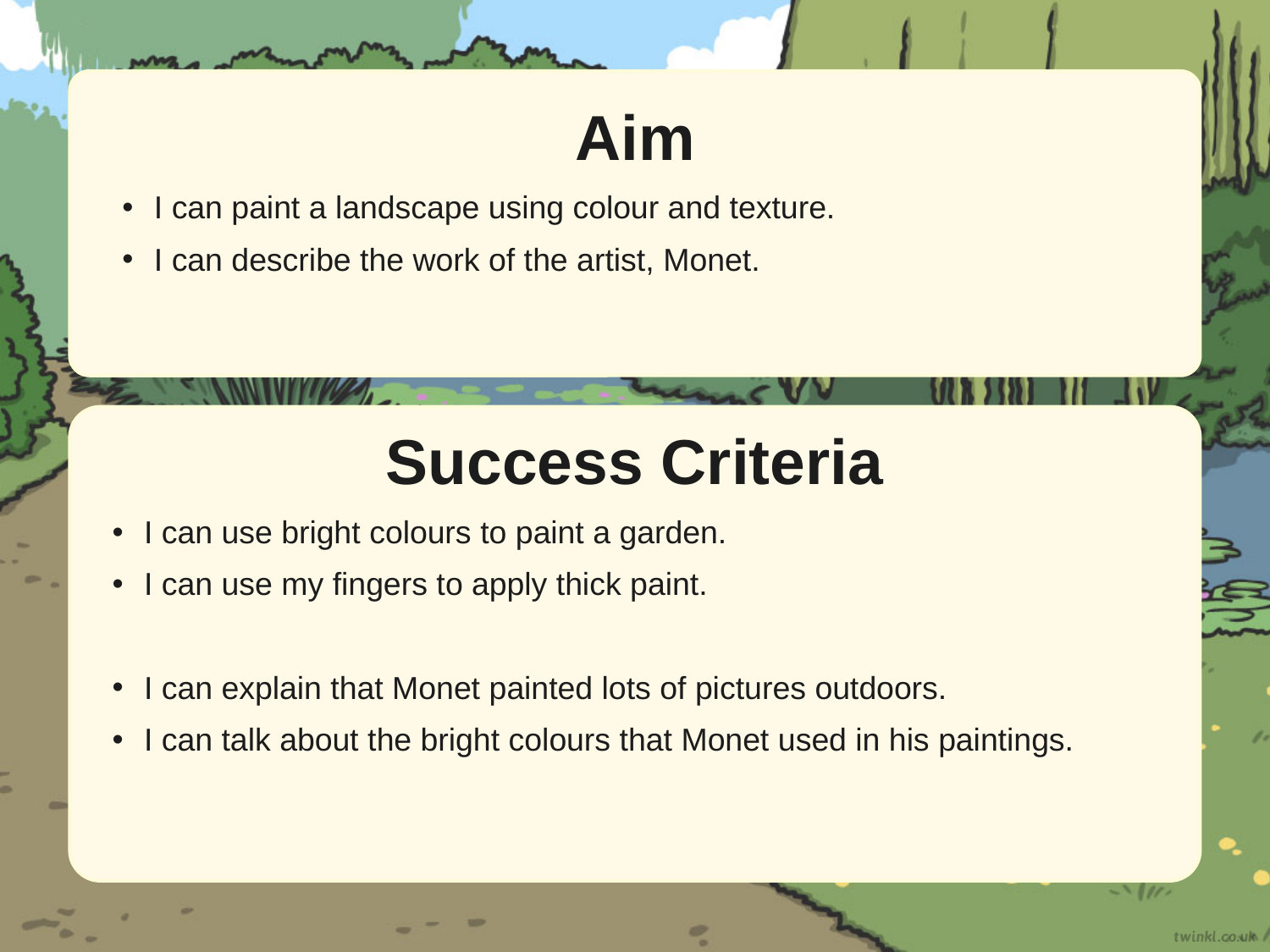

Aim
I can paint a landscape using colour and texture.
I can describe the work of the artist, Monet.

Success Criteria
I can use bright colours to paint a garden.
I can use my fingers to apply thick paint.

I can explain that Monet painted lots of pictures outdoors.
I can talk about the bright colours that Monet used in his paintings.